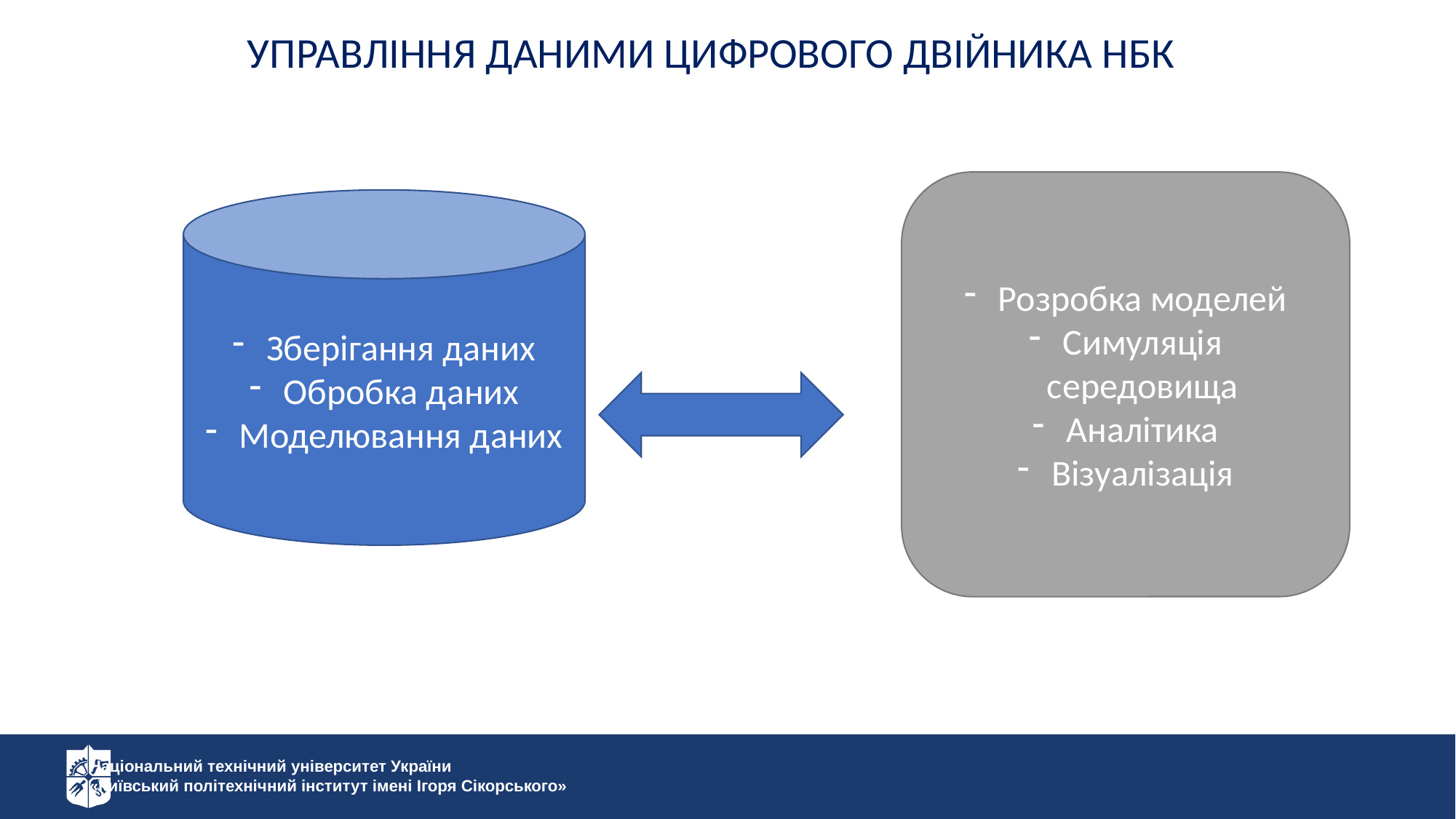

УПРАВЛІННЯ ДАНИМИ ЦИФРОВОГО ДВІЙНИКА НБК
Розробка моделей
Симуляція середовища
Аналітика
Візуалізація
Зберігання даних
Обробка даних
Моделювання даних